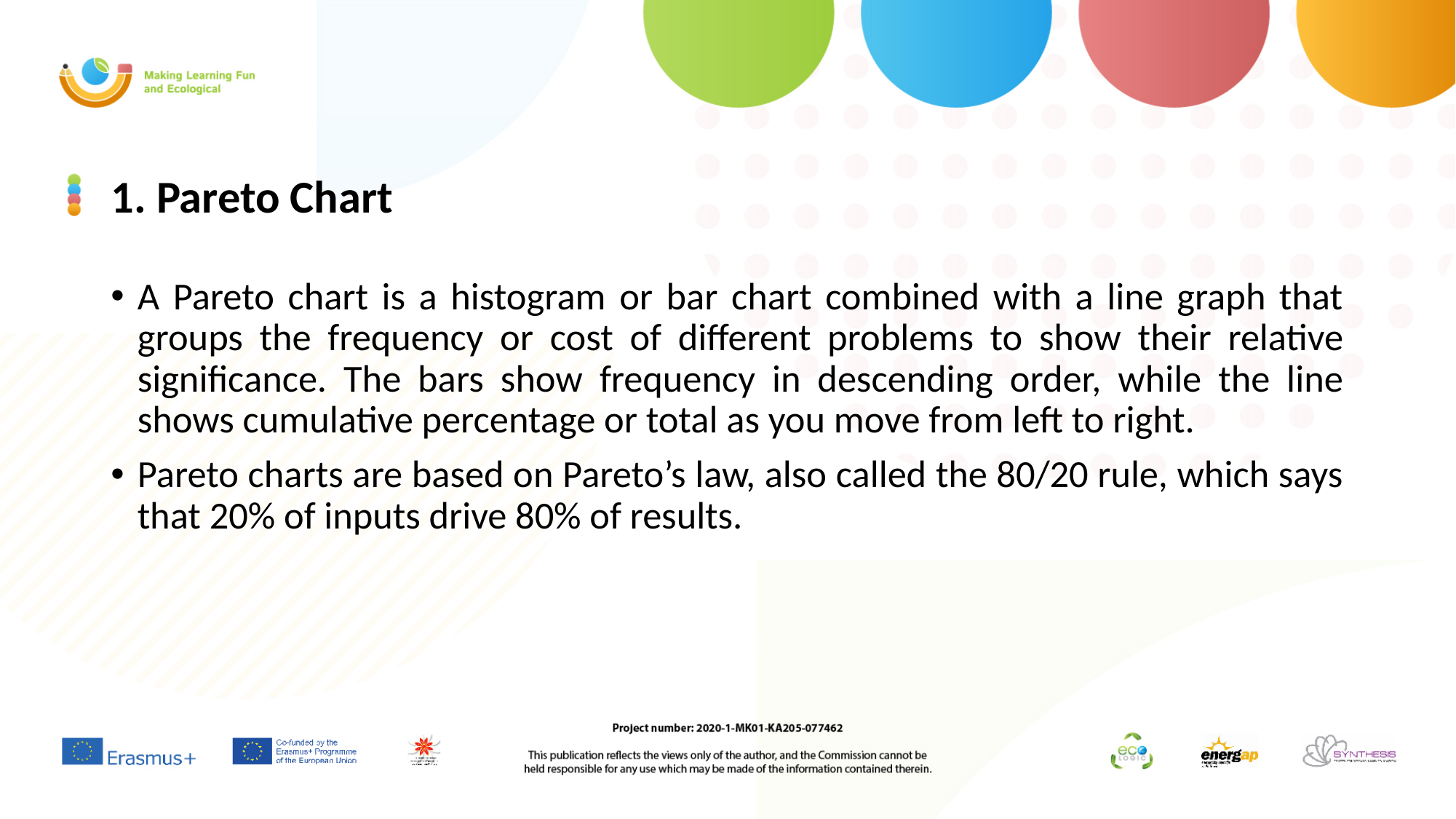

# 1. Pareto Chart
A Pareto chart is a histogram or bar chart combined with a line graph that groups the frequency or cost of different problems to show their relative significance. The bars show frequency in descending order, while the line shows cumulative percentage or total as you move from left to right.
Pareto charts are based on Pareto’s law, also called the 80/20 rule, which says that 20% of inputs drive 80% of results.